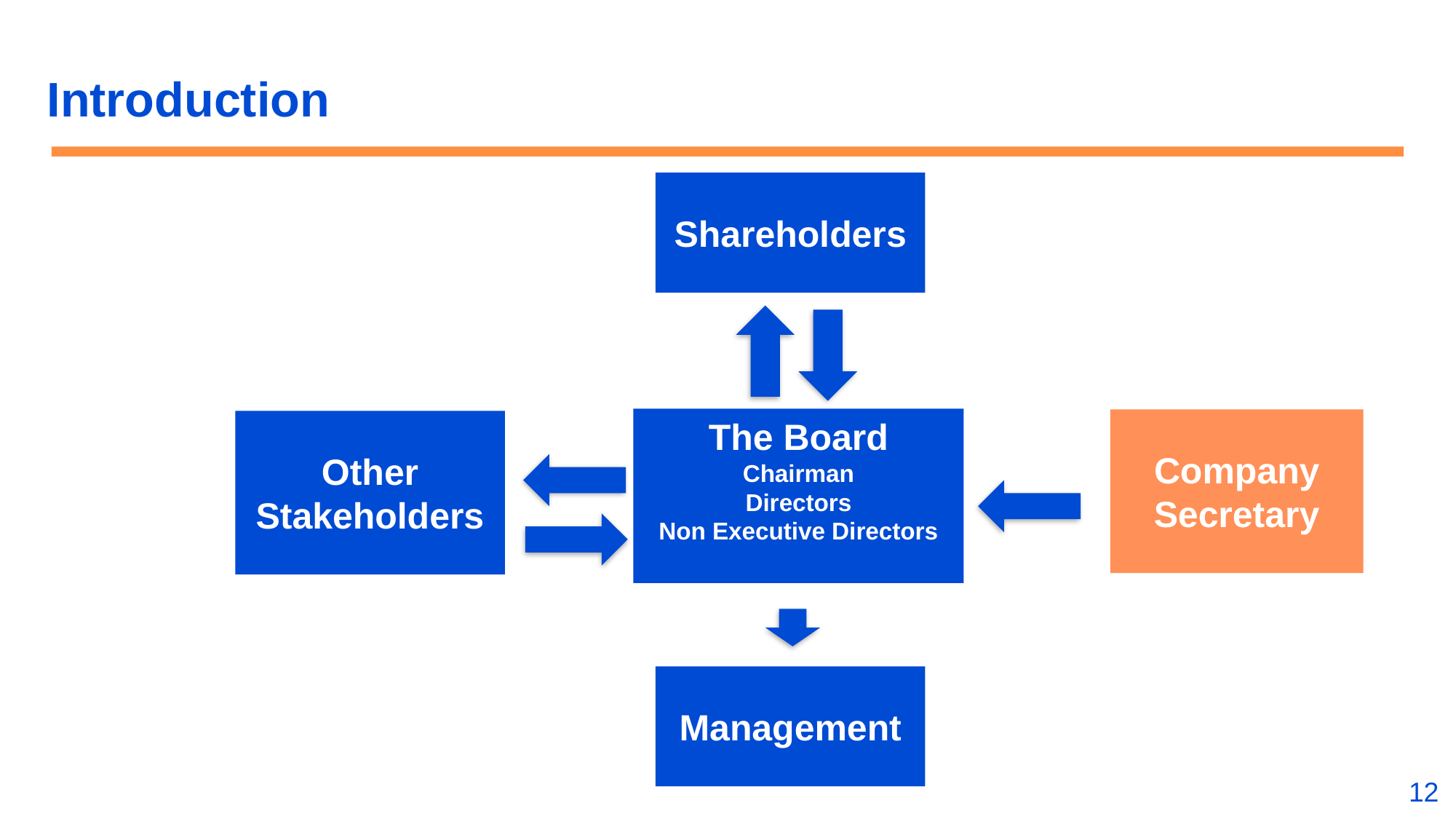

# Introduction

Shareholders

The Board
Chairman
Directors
Non Executive Directors

Company Secretary

Other
Stakeholders

Management